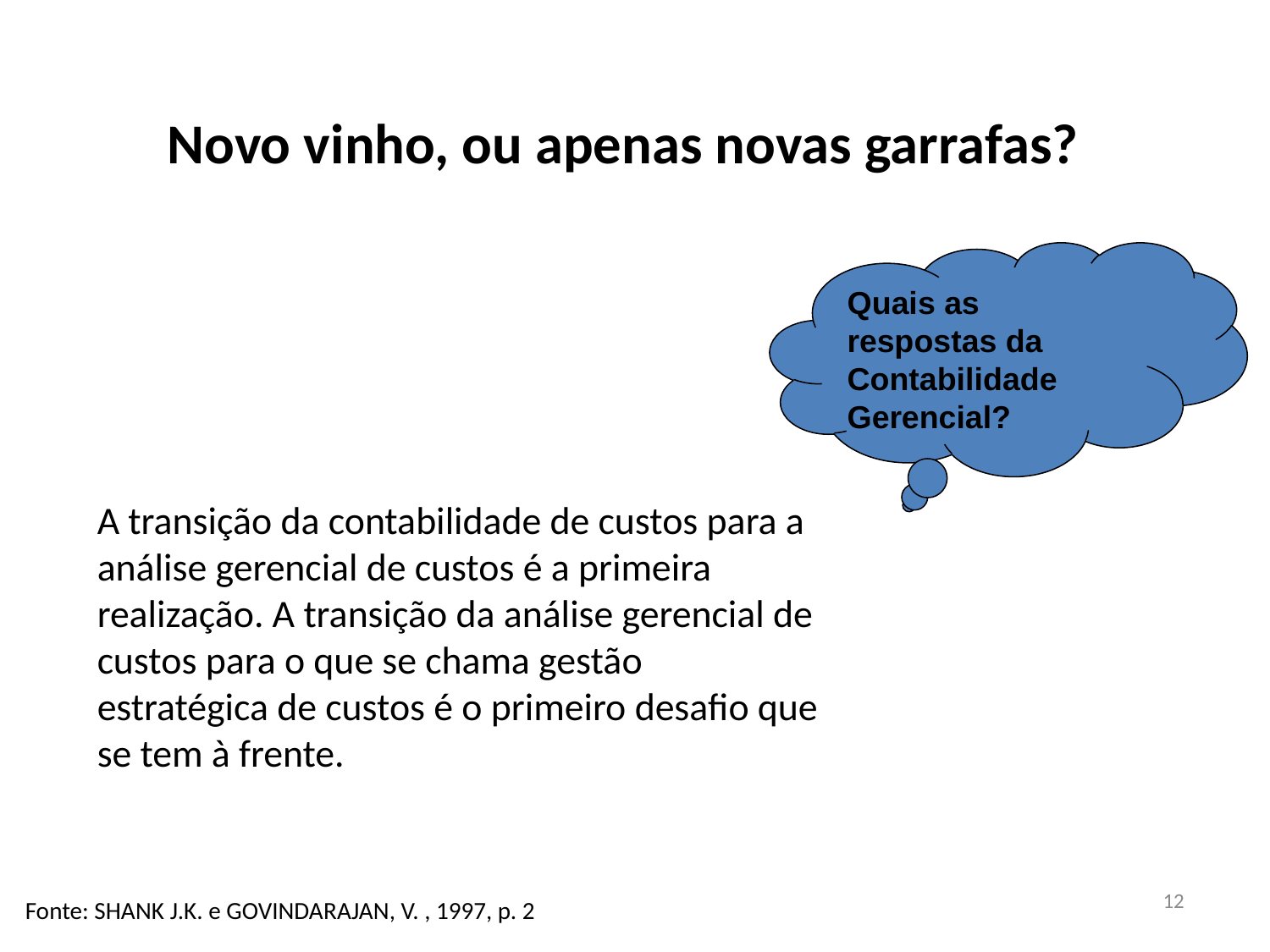

Novo vinho, ou apenas novas garrafas?

Quais as respostas da Contabilidade Gerencial?
A transição da contabilidade de custos para a análise gerencial de custos é a primeira realização. A transição da análise gerencial de custos para o que se chama gestão estratégica de custos é o primeiro desafio que se tem à frente.
12
Fonte: SHANK J.K. e GOVINDARAJAN, V. , 1997, p. 2